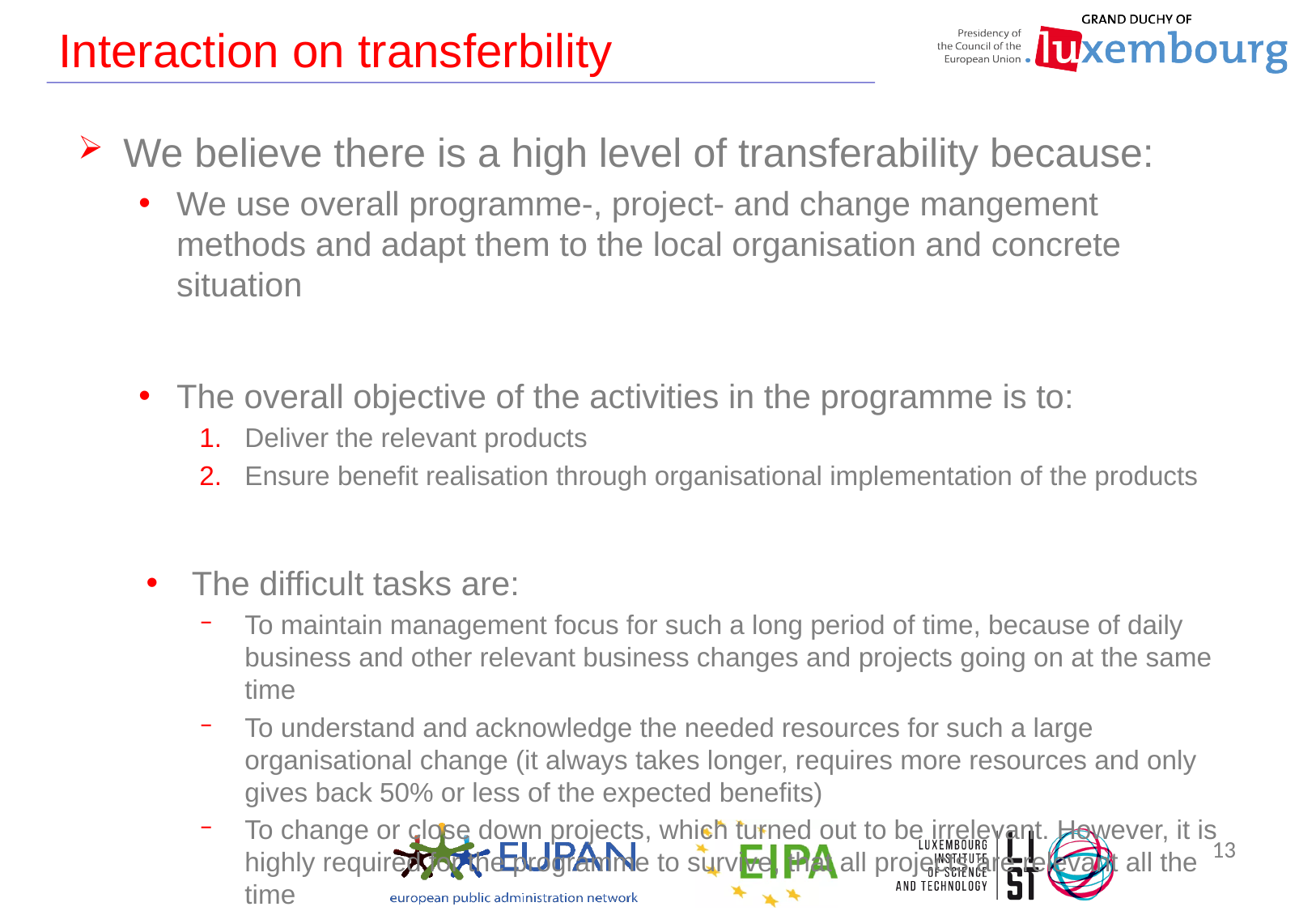

# Interaction on transferbility
We believe there is a high level of transferability because:
We use overall programme-, project- and change mangement methods and adapt them to the local organisation and concrete situation

The overall objective of the activities in the programme is to:
Deliver the relevant products
Ensure benefit realisation through organisational implementation of the products

The difficult tasks are:
To maintain management focus for such a long period of time, because of daily business and other relevant business changes and projects going on at the same time
To understand and acknowledge the needed resources for such a large organisational change (it always takes longer, requires more resources and only gives back 50% or less of the expected benefits)
To change or close down projects, which turned out to be irrelevant. However, it is highly required for the programme to survive, that all projects are relevant all the time
13